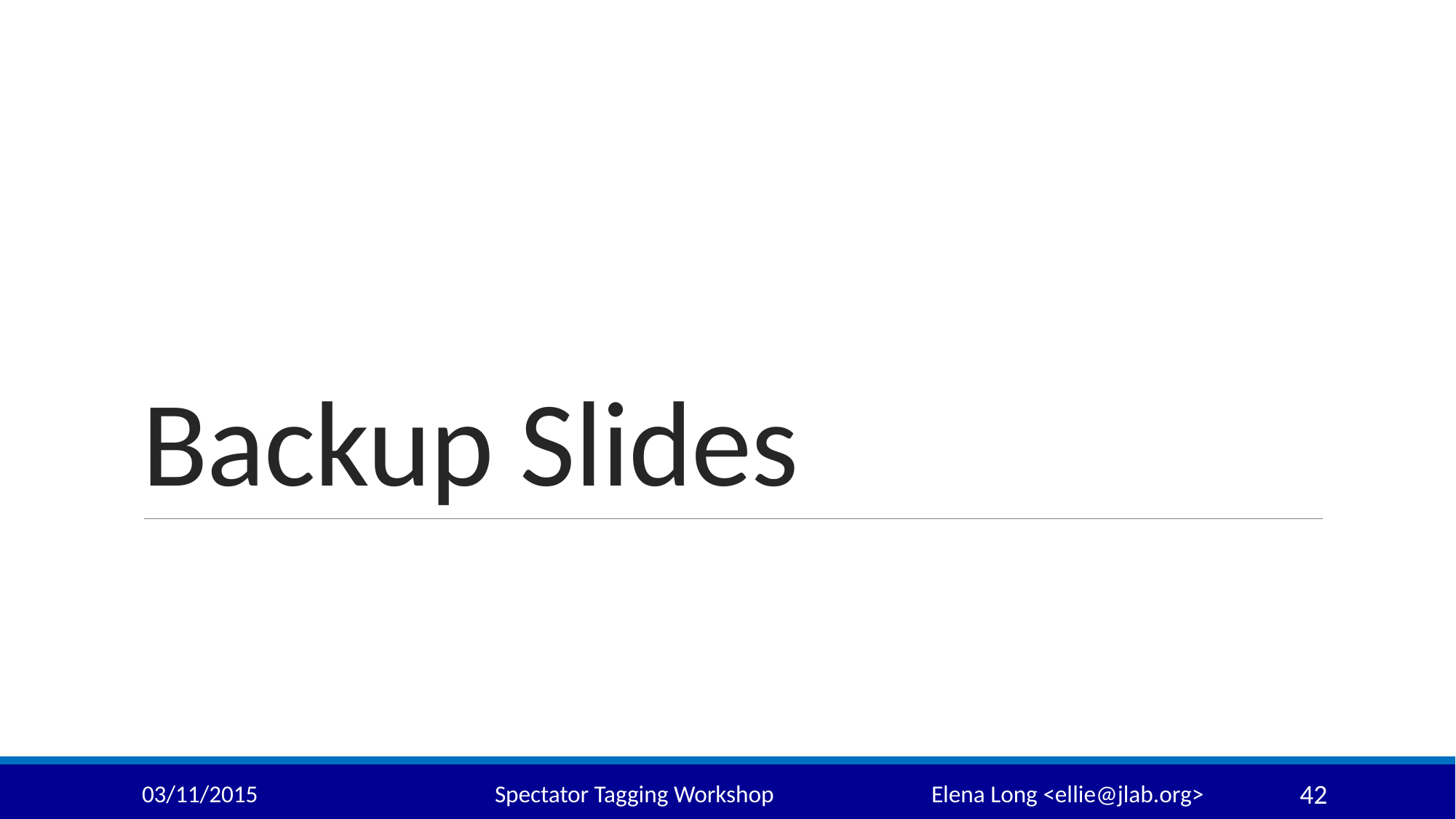

# Backup Slides

03/11/2015
Spectator Tagging Workshop		Elena Long <ellie@jlab.org>
42